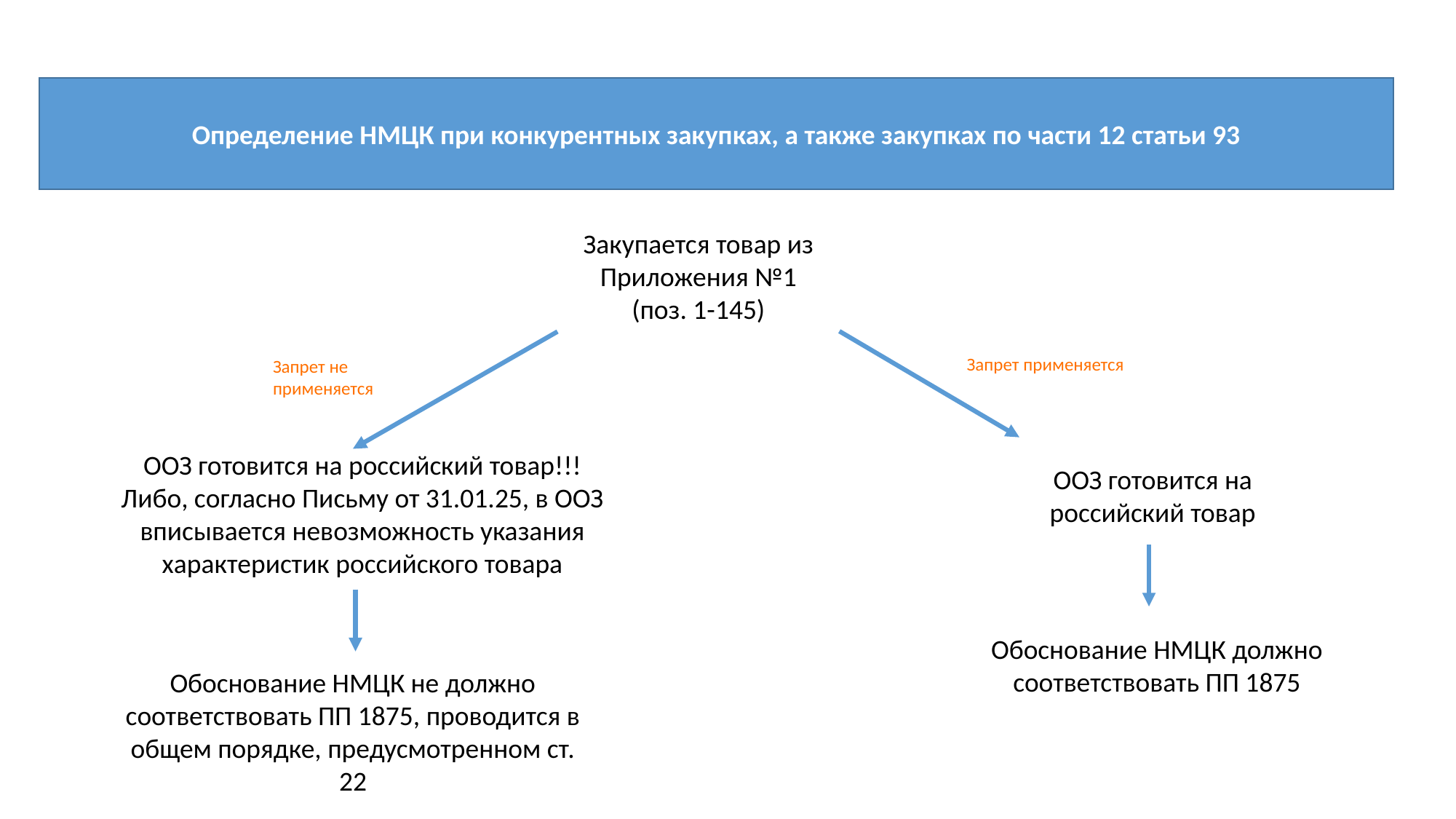

Определение НМЦК при конкурентных закупках, а также закупках по части 12 статьи 93
Закупается товар из Приложения №1 (поз. 1-145)
Запрет применяется
Запрет не применяется
ООЗ готовится на российский товар!!!
Либо, согласно Письму от 31.01.25, в ООЗ вписывается невозможность указания характеристик российского товара
ООЗ готовится на российский товар
Обоснование НМЦК должно соответствовать ПП 1875
Обоснование НМЦК не должно соответствовать ПП 1875, проводится в общем порядке, предусмотренном ст. 22